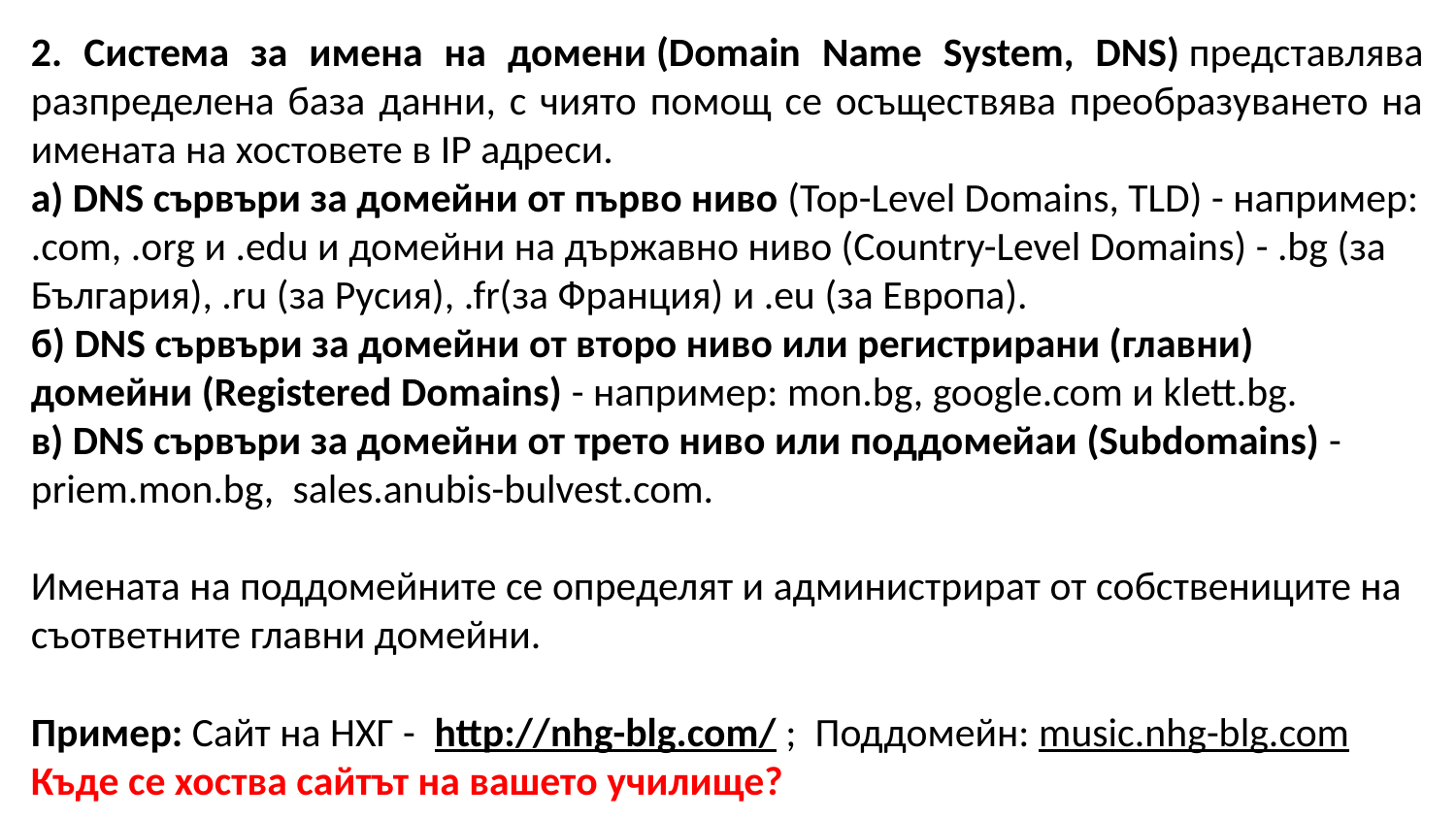

2. Система за имена на домени (Domain Name System, DNS) представлява разпределена база данни, с чиято помощ се осъществява преобразуването на имената на хостовете в IP адреси.
a) DNS сървъри за домейни от първо ниво (Top-Level Domains, TLD) - напри­мер: .com, .org и .edu и домейни на държавно ниво (Country-Level Domains) - .bg (за България), .ru (за Русия), .fr(за Франция) и .eu (за Европа).
б) DNS сървъри за домейни от второ ниво или регистрирани (главни) домейни (Registered Domains) - например: mon.bg, google.com и klett.bg.
в) DNS сървъри за домейни от трето ниво или поддомейаи (Subdomains) - priem.mon.bg,  sales.anubis-bulvest.com.
Имената на поддомейните се определят и администрират от собствениците на съответ­ните главни домейни.
Пример: Сайт на НХГ -  ​http://nhg-blg.com/ ;  Поддомейн: music.nhg-blg.com
Къде се хоства сайтът на вашето училище?